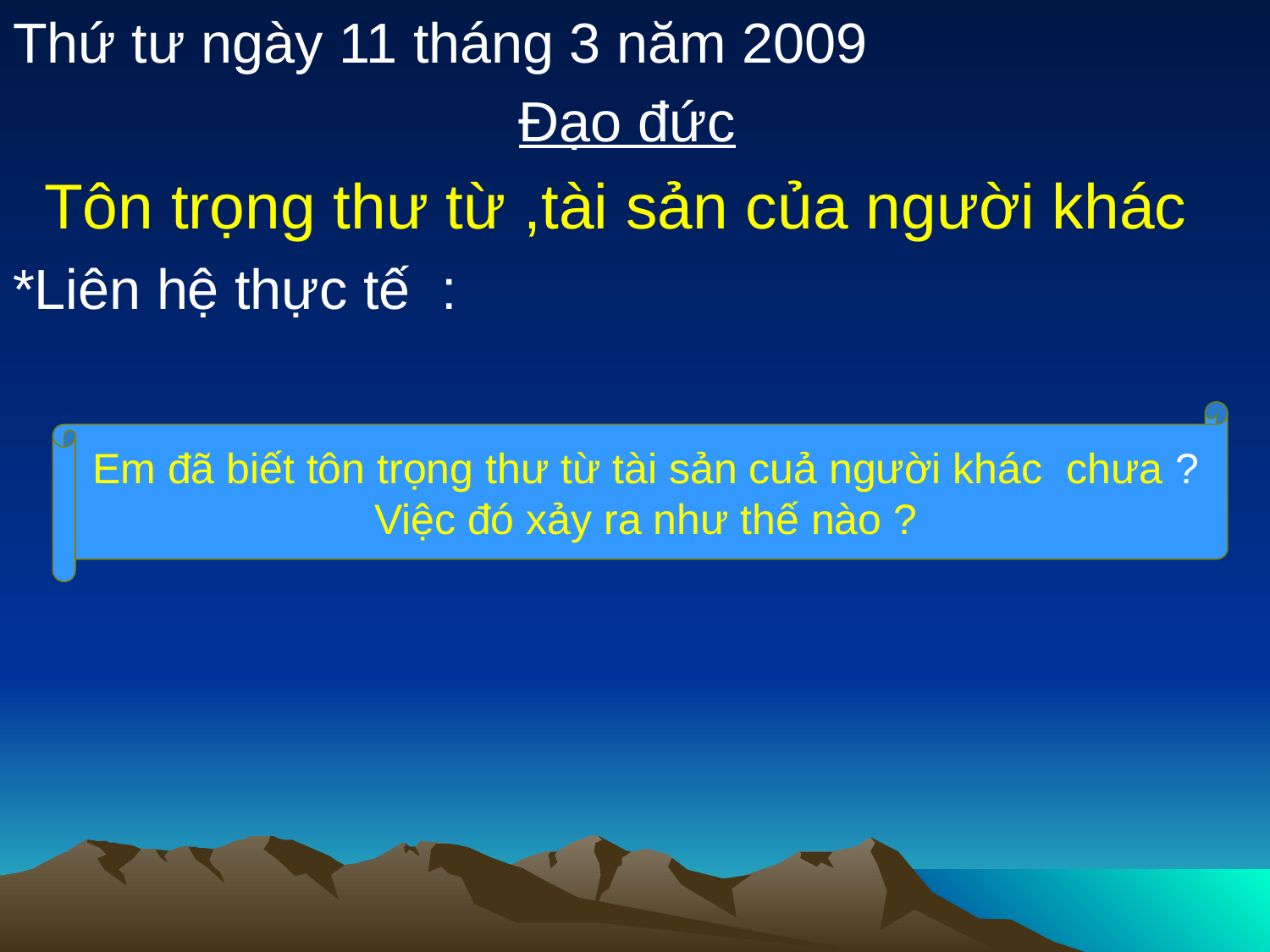

Thứ tư ngày 11 tháng 3 năm 2009
Đạo đức
  Tôn trọng thư từ ,tài sản của người khác
*Liên hệ thực tế  :

Em đã biết tôn trọng thư từ tài sản cuả người khác  chưa ?
Việc đó xảy ra như thế nào ?